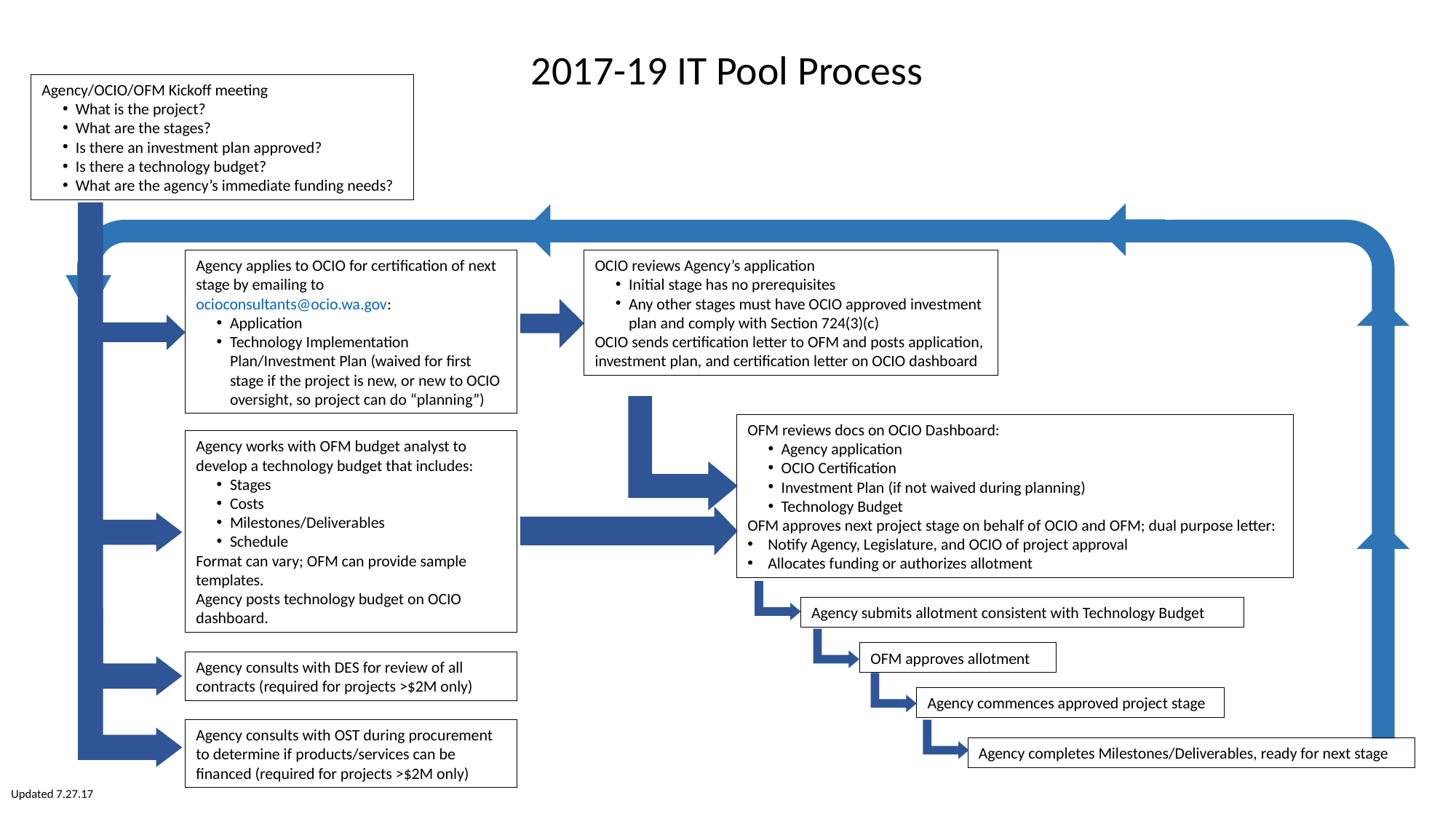

# 2017-19 IT Pool Process
Agency/OCIO/OFM Kickoff meeting
What is the project?
What are the stages?
Is there an investment plan approved?
Is there a technology budget?
What are the agency’s immediate funding needs?

Agency applies to OCIO for certification of next stage by emailing to ocioconsultants@ocio.wa.gov:
Application
Technology Implementation Plan/Investment Plan (waived for first stage if the project is new, or new to OCIO oversight, so project can do “planning”)
OCIO reviews Agency’s application
Initial stage has no prerequisites
Any other stages must have OCIO approved investment plan and comply with Section 724(3)(c)
OCIO sends certification letter to OFM and posts application, investment plan, and certification letter on OCIO dashboard

OFM reviews docs on OCIO Dashboard:
Agency application
OCIO Certification
Investment Plan (if not waived during planning)
Technology Budget
OFM approves next project stage on behalf of OCIO and OFM; dual purpose letter:
Notify Agency, Legislature, and OCIO of project approval
Allocates funding or authorizes allotment
Agency works with OFM budget analyst to develop a technology budget that includes:
Stages
Costs
Milestones/Deliverables
Schedule
Format can vary; OFM can provide sample templates.
Agency posts technology budget on OCIO dashboard.

Agency submits allotment consistent with Technology Budget

OFM approves allotment
Agency consults with DES for review of all contracts (required for projects >$2M only)

Agency commences approved project stage

Agency consults with OST during procurement to determine if products/services can be financed (required for projects >$2M only)
Agency completes Milestones/Deliverables, ready for next stage
Updated 7.27.17